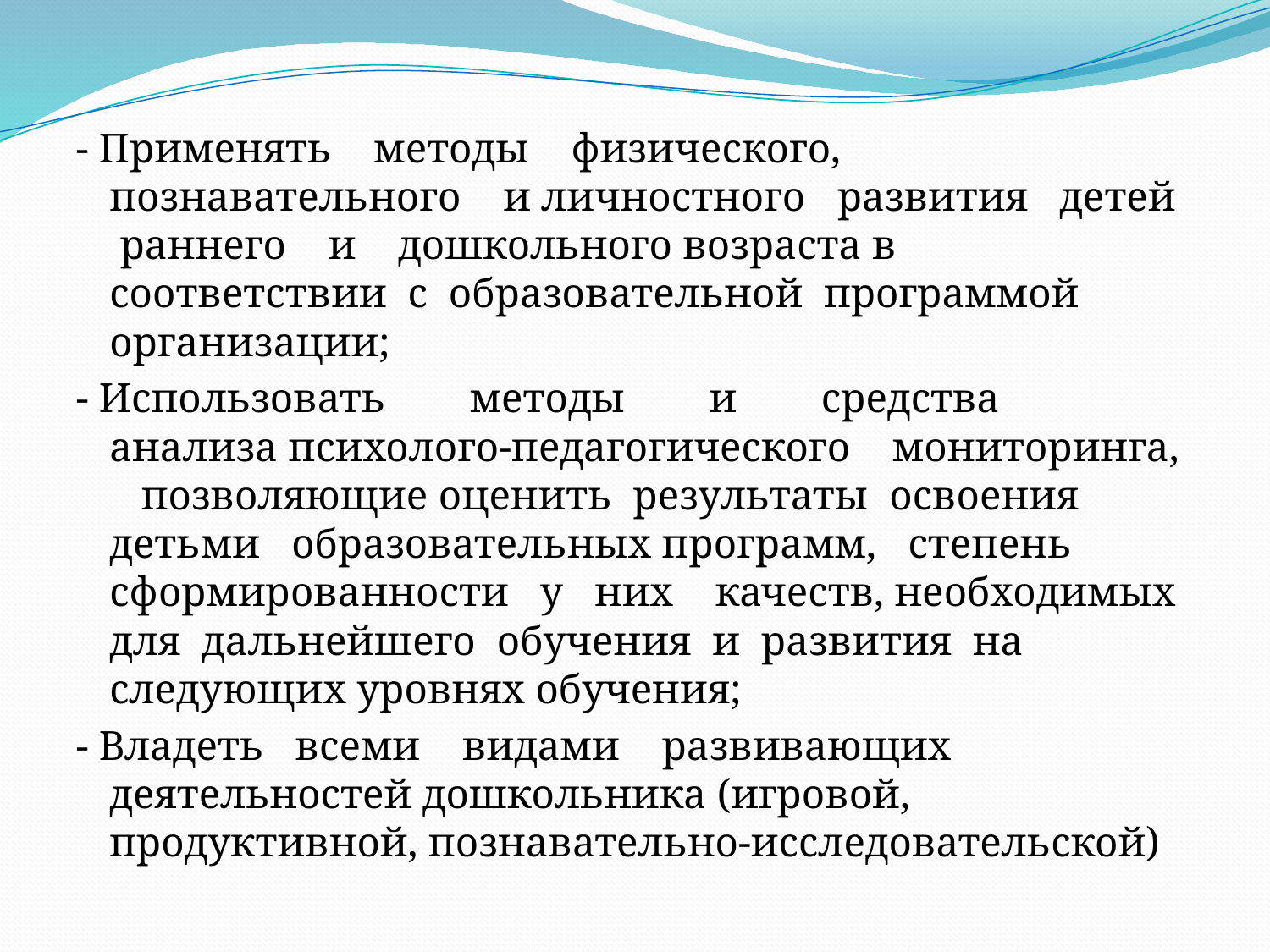

- Применять    методы    физического,    познавательного    и личностного   развития   детей   раннего    и    дошкольного возраста в  соответствии  с  образовательной  программой организации;
- Использовать        методы        и        средства         анализа психолого-педагогического    мониторинга,     позволяющие оценить  результаты  освоения   детьми   образовательных программ,   степень   сформированности   у   них    качеств, необходимых  для  дальнейшего  обучения  и  развития  на следующих уровнях обучения;
- Владеть   всеми    видами    развивающих    деятельностей дошкольника (игровой,                 продуктивной, познавательно-исследовательской)